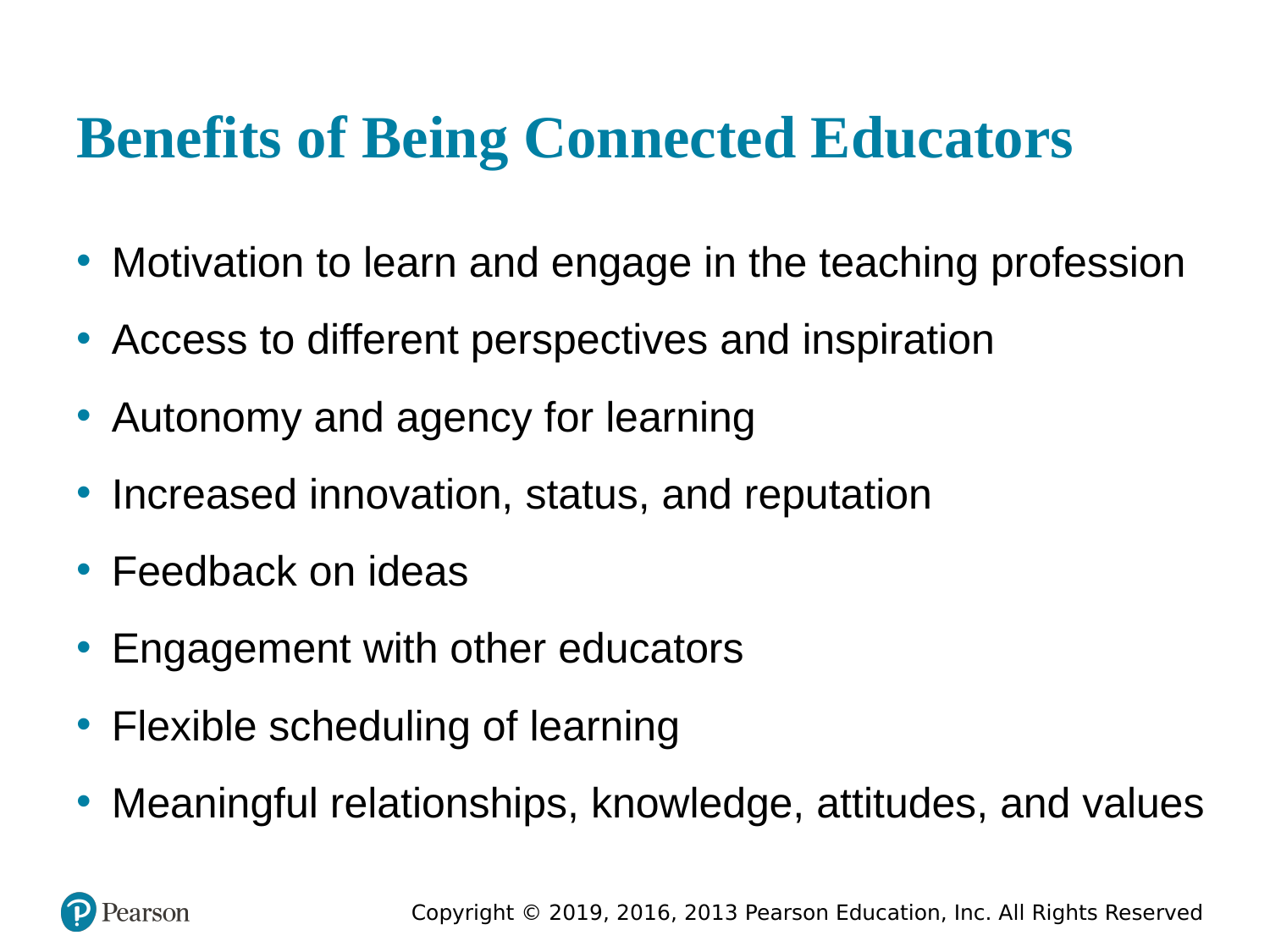

# Benefits of Being Connected Educators
Motivation to learn and engage in the teaching profession
Access to different perspectives and inspiration
Autonomy and agency for learning
Increased innovation, status, and reputation
Feedback on ideas
Engagement with other educators
Flexible scheduling of learning
Meaningful relationships, knowledge, attitudes, and values